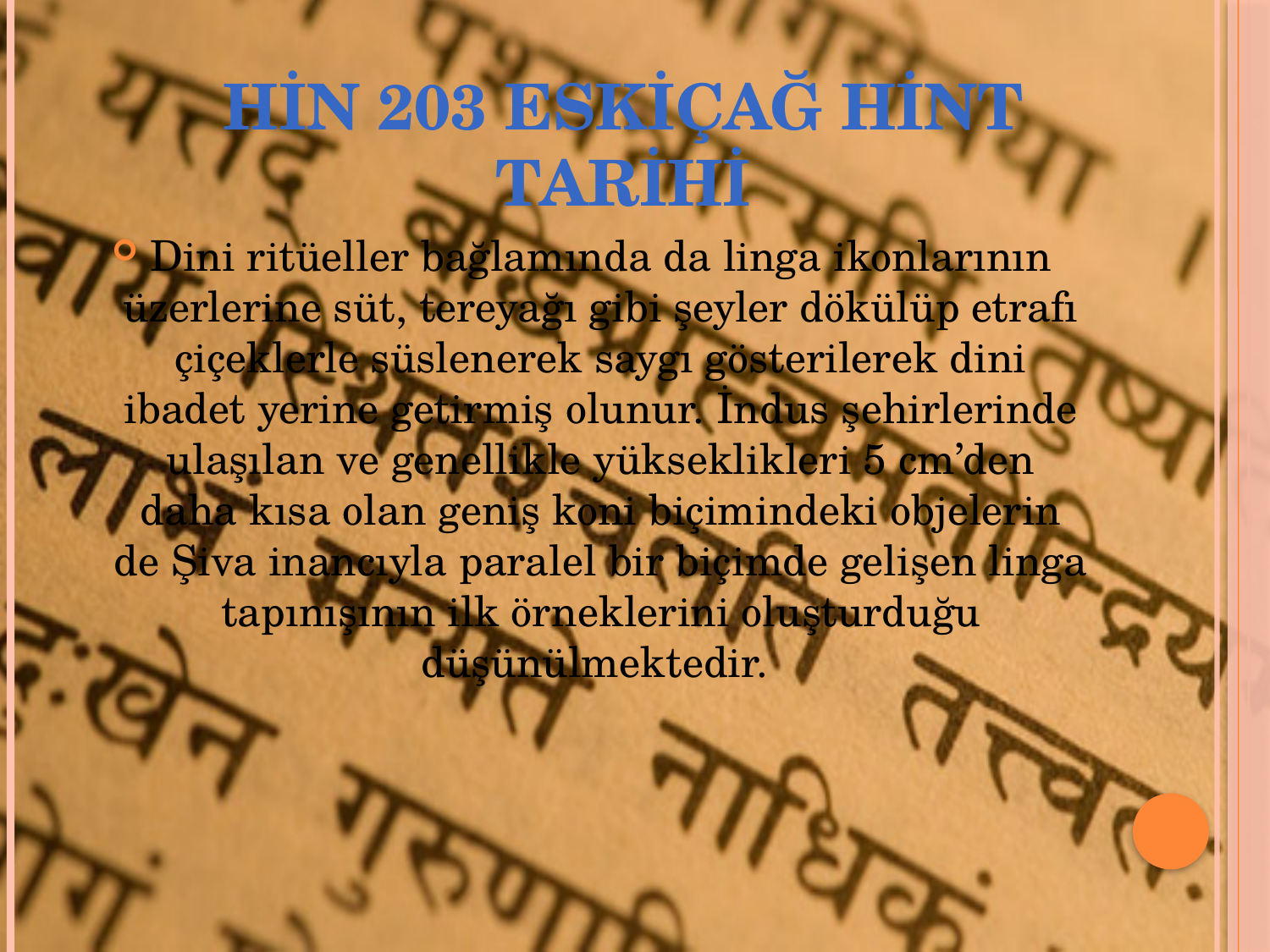

# Hin 203 eskiçağ hint tarihi

Dini ritüeller bağlamında da linga ikonlarının üzerlerine süt, tereyağı gibi şeyler dökülüp etrafı çiçeklerle süslenerek saygı gösterilerek dini ibadet yerine getirmiş olunur. İndus şehirlerinde ulaşılan ve genellikle yükseklikleri 5 cm’den daha kısa olan geniş koni biçimindeki objelerin de Şiva inancıyla paralel bir biçimde gelişen linga tapınışının ilk örneklerini oluşturduğu düşünülmektedir.